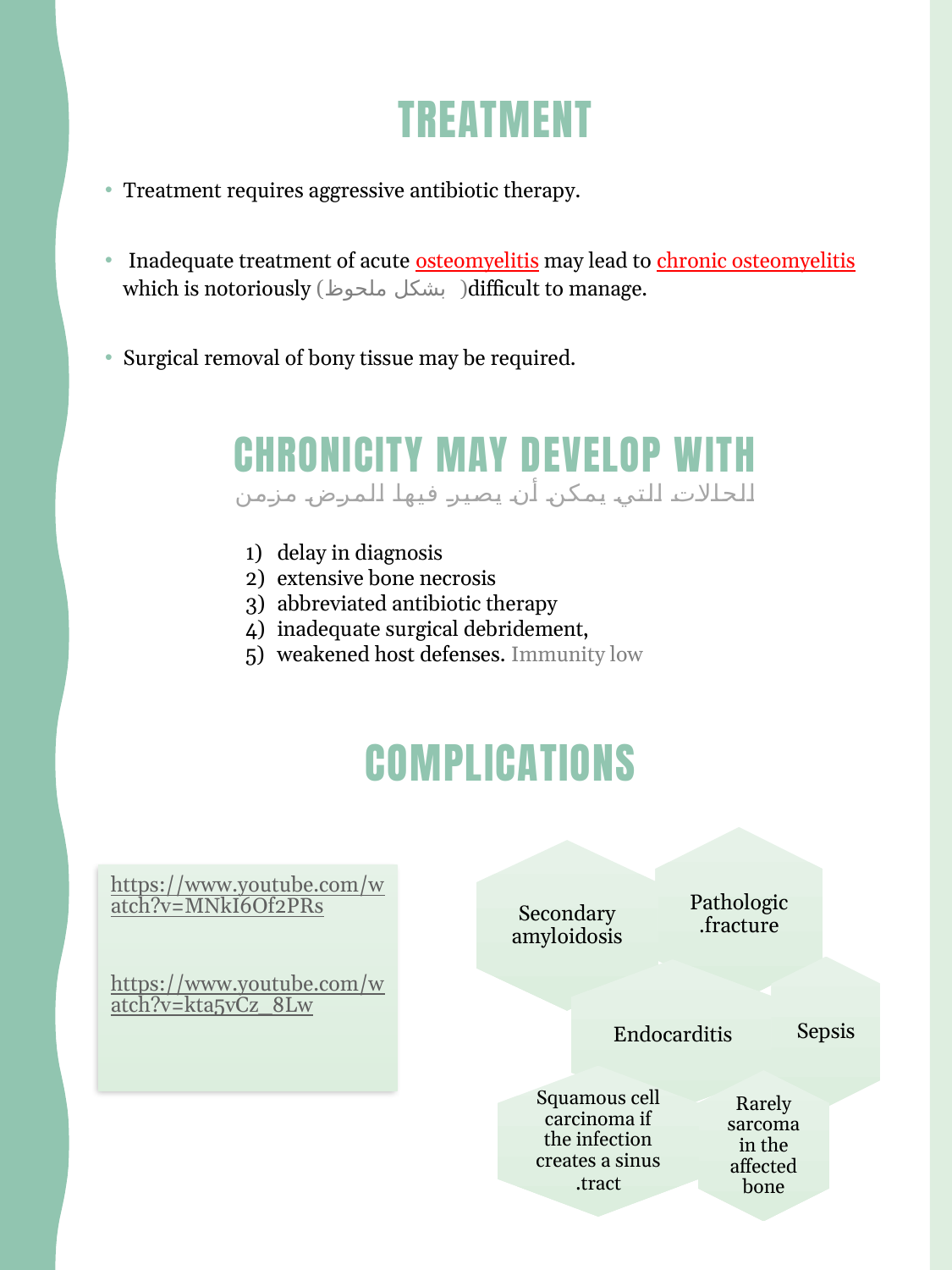

# Treatment
Treatment requires aggressive antibiotic therapy.

 Inadequate treatment of acute osteomyelitis may lead to chronic osteomyelitis which is notoriously (بشكل ملحوظ  )difficult to manage.

Surgical removal of bony tissue may be required.

Chronicity may develop with
الحالات التي يمكن أن يصير فيها المرض مزمن

delay in diagnosis
extensive bone necrosis
abbreviated antibiotic therapy
inadequate surgical debridement,
weakened host defenses. Immunity low

Complications

Pathologic fracture.
Secondary amyloidosis
Endocarditis
Sepsis
Rarely sarcoma in the affected bone
Squamous cell carcinoma if the infection creates a sinus tract.
https://www.youtube.com/watch?v=MNkI6Of2PRs

https://www.youtube.com/watch?v=kta5vCz_8Lw